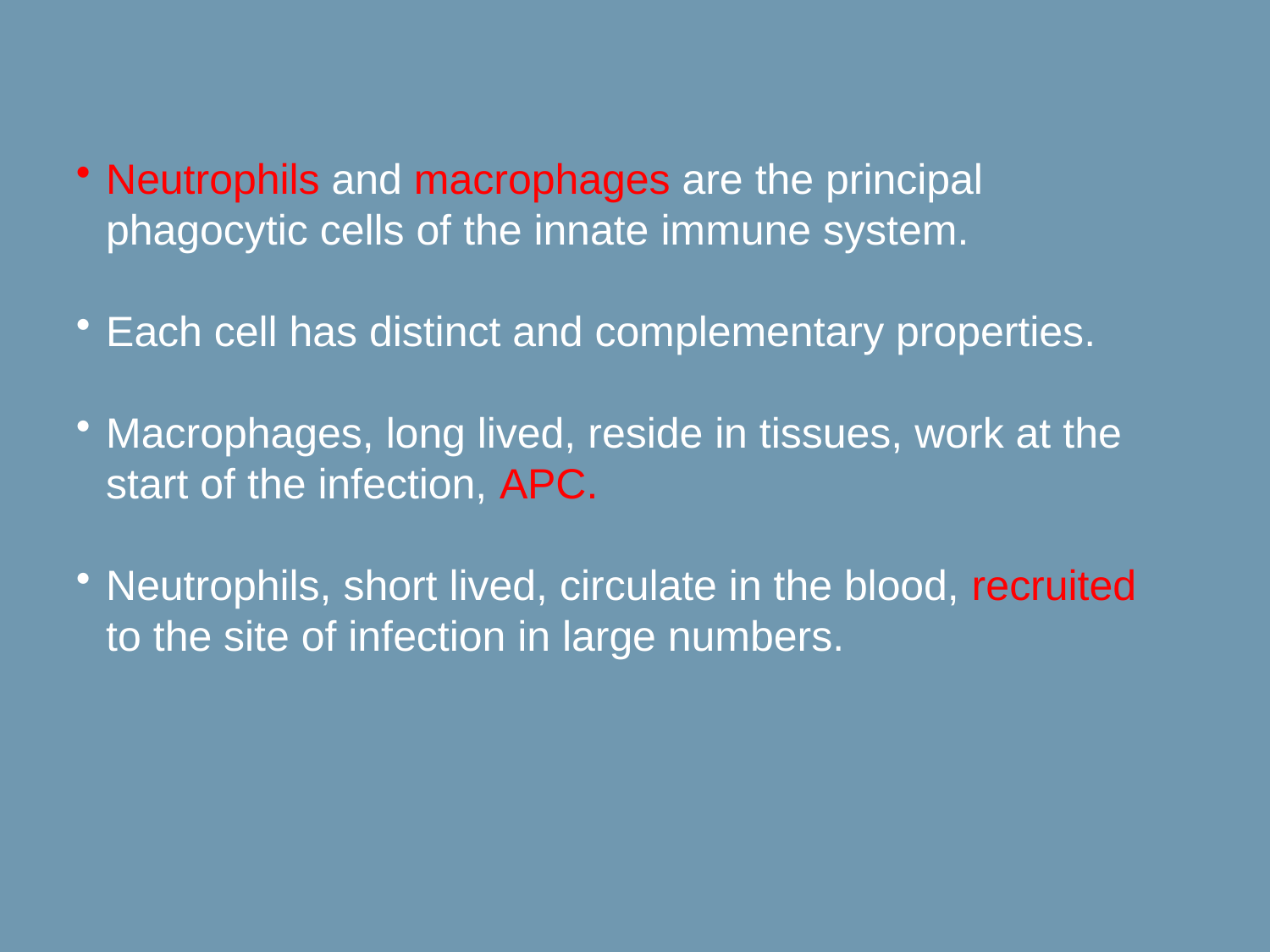

Neutrophils and macrophages are the principal phagocytic cells of the innate immune system.

Each cell has distinct and complementary properties.

Macrophages, long lived, reside in tissues, work at the start of the infection, APC.

Neutrophils, short lived, circulate in the blood, recruited to the site of infection in large numbers.